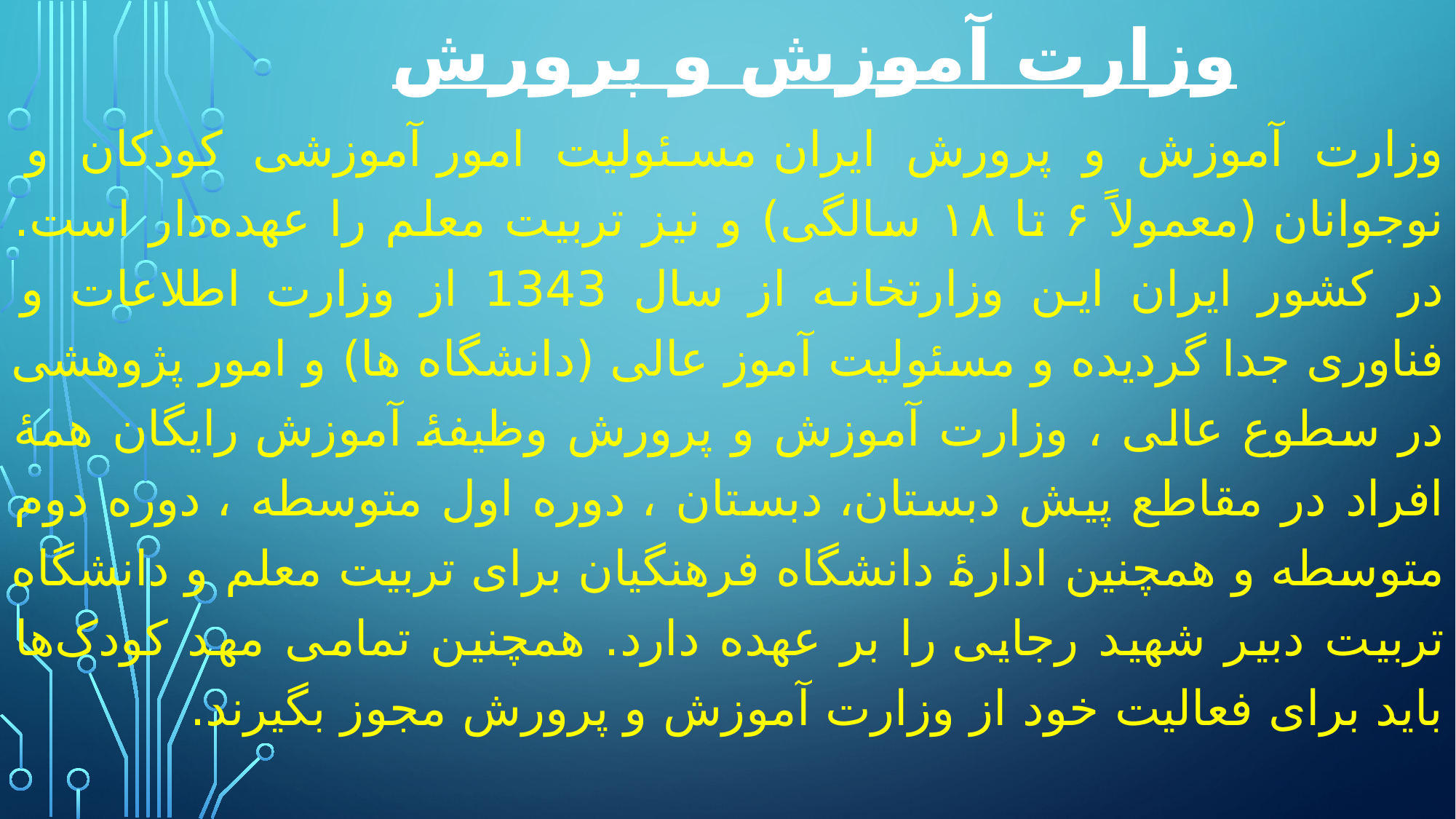

# وزارت آموزش و پرورش
وزارت آموزش و پرورش ایران مسئولیت امور آموزشی کودکان و نوجوانان (معمولاً ۶ تا ۱۸ سالگی) و نیز تربیت معلم را عهده‌دار است. در کشور ایران این وزارتخانه از سال 1343 از وزارت اطلاعات و فناوری جدا گردیده و مسئولیت آموز عالی (دانشگاه ها) و امور پژوهشی در سطوع عالی ، وزارت آموزش و پرورش وظیفهٔ آموزش رایگان همهٔ افراد در مقاطع پیش دبستان، دبستان ، دوره اول متوسطه ، دوره دوم متوسطه و همچنین ادارهٔ دانشگاه فرهنگیان برای تربیت معلم و دانشگاه تربیت دبیر شهید رجایی را بر عهده دارد. همچنین تمامی مهد کودک‌ها باید برای فعالیت خود از وزارت آموزش و پرورش مجوز بگیرند.